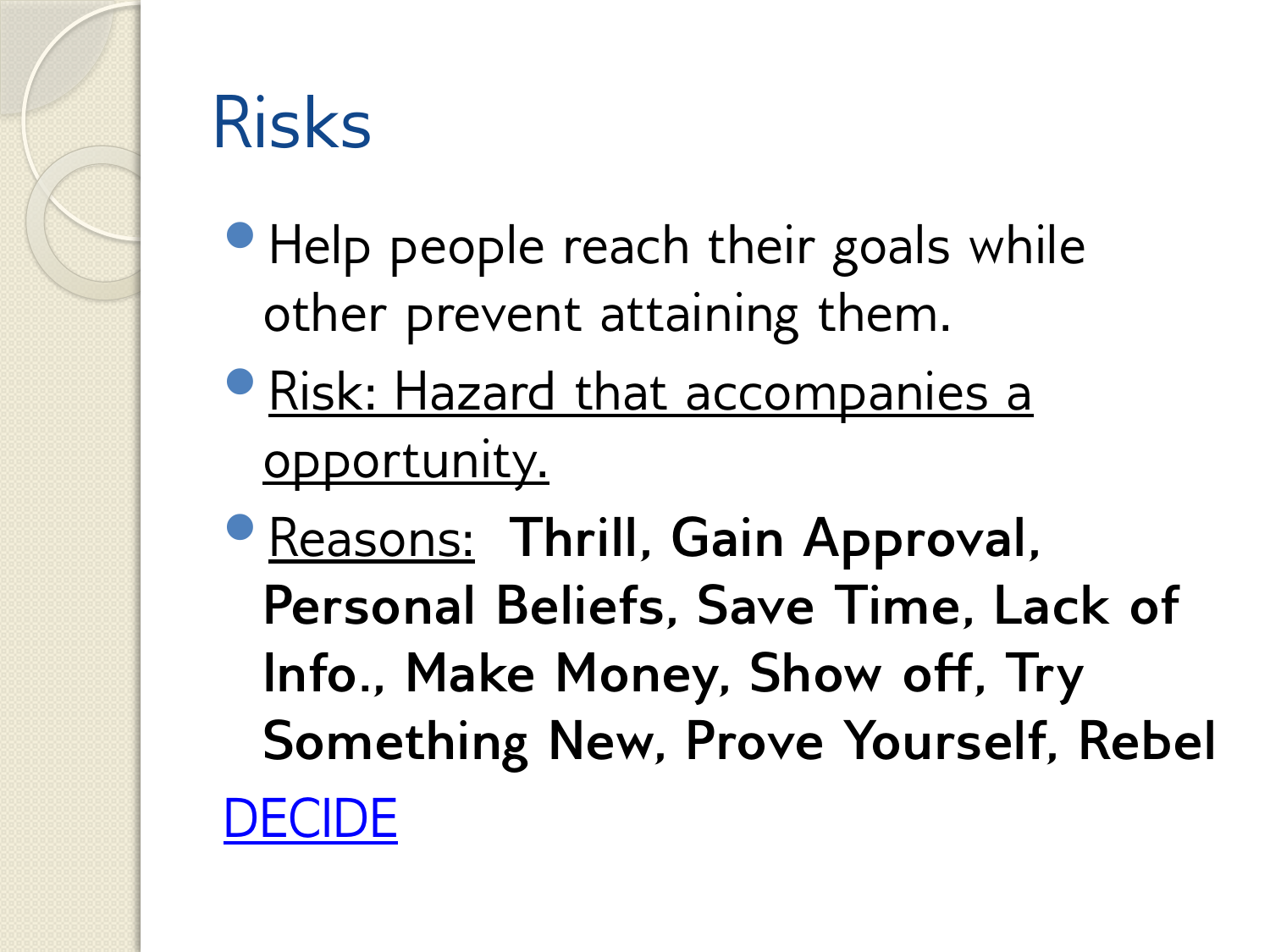

# Risks
Help people reach their goals while other prevent attaining them.
Risk: Hazard that accompanies a opportunity.
Reasons:  Thrill, Gain Approval, Personal Beliefs, Save Time, Lack of Info., Make Money, Show off, Try Something New, Prove Yourself, Rebel
DECIDE